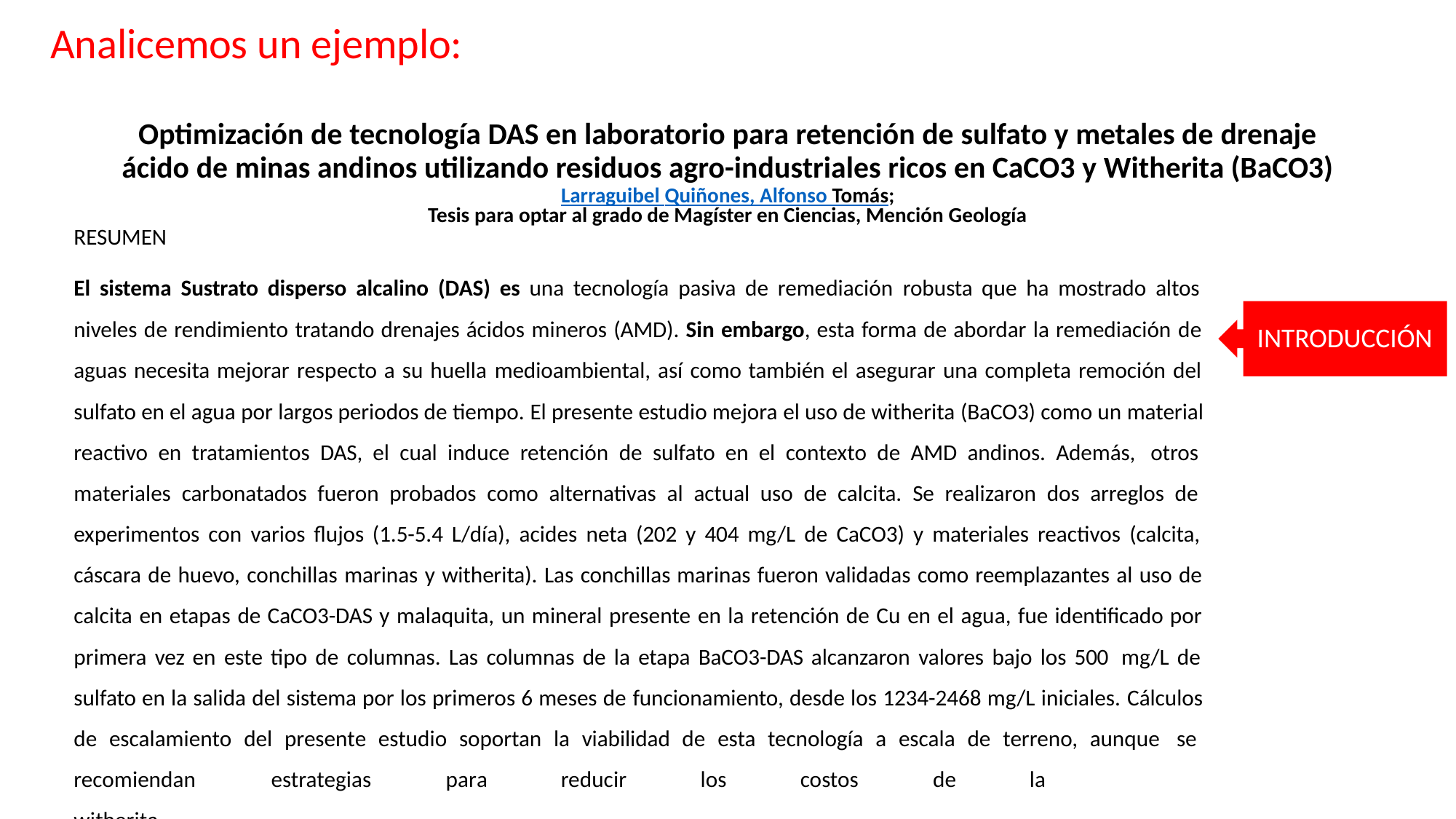

# Analicemos un ejemplo:
Optimización de tecnología DAS en laboratorio para retención de sulfato y metales de drenaje
ácido de minas andinos utilizando residuos agro-industriales ricos en CaCO3 y Witherita (BaCO3)
Larraguibel Quiñones, Alfonso Tomás;
Tesis para optar al grado de Magíster en Ciencias, Mención Geología
RESUMEN

El sistema Sustrato disperso alcalino (DAS) es una tecnología pasiva de remediación robusta que ha mostrado altos
niveles de rendimiento tratando drenajes ácidos mineros (AMD). Sin embargo, esta forma de abordar la remediación de  aguas necesita mejorar respecto a su huella medioambiental, así como también el asegurar una completa remoción del  sulfato en el agua por largos periodos de tiempo. El presente estudio mejora el uso de witherita (BaCO3) como un material  reactivo en tratamientos DAS, el cual induce retención de sulfato en el contexto de AMD andinos. Además, otros  materiales carbonatados fueron probados como alternativas al actual uso de calcita. Se realizaron dos arreglos de  experimentos con varios flujos (1.5-5.4 L/día), acides neta (202 y 404 mg/L de CaCO3) y materiales reactivos (calcita,  cáscara de huevo, conchillas marinas y witherita). Las conchillas marinas fueron validadas como reemplazantes al uso de  calcita en etapas de CaCO3-DAS y malaquita, un mineral presente en la retención de Cu en el agua, fue identificado por  primera vez en este tipo de columnas. Las columnas de la etapa BaCO3-DAS alcanzaron valores bajo los 500 mg/L de  sulfato en la salida del sistema por los primeros 6 meses de funcionamiento, desde los 1234-2468 mg/L iniciales. Cálculos  de escalamiento del presente estudio soportan la viabilidad de esta tecnología a escala de terreno, aunque se  recomiendan	estrategias	para	reducir	los	costos	de	la	witherita.

INTRODUCCIÓN